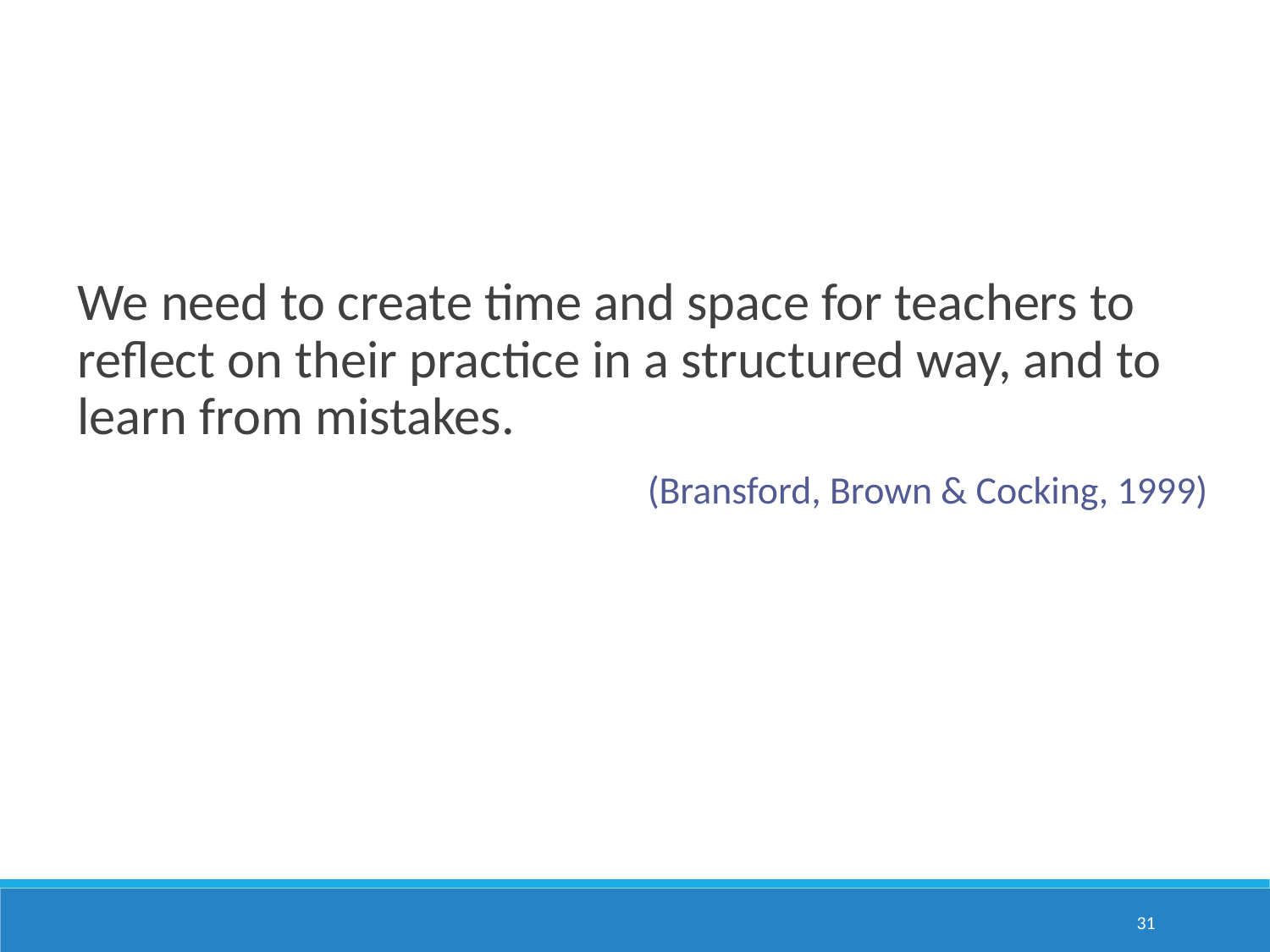

We need to create time and space for teachers to reflect on their practice in a structured way, and to learn from mistakes.
(Bransford, Brown & Cocking, 1999)

31